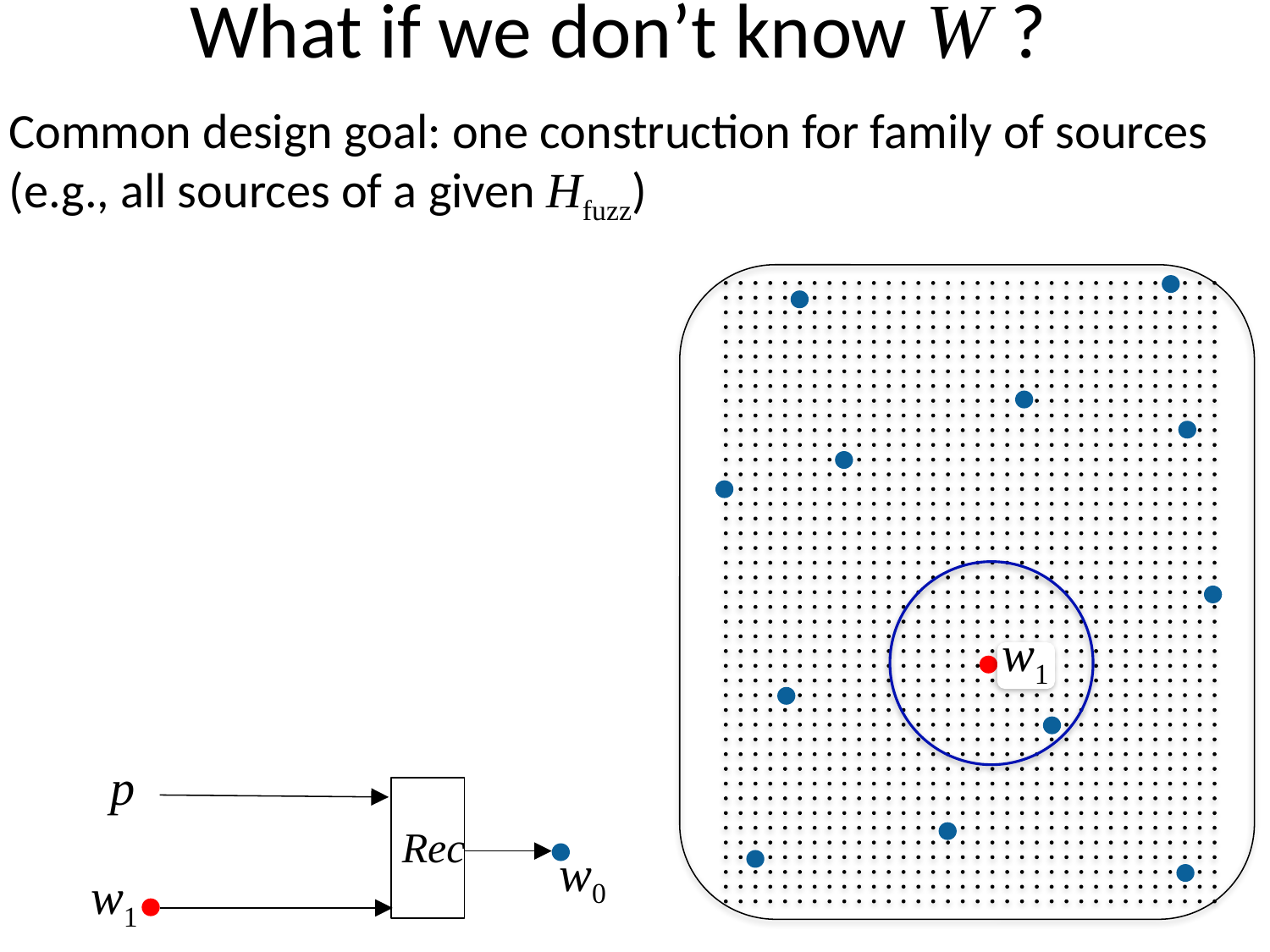

# What if we don’t know W ?
Common design goal: one construction for family of sources
(e.g., all sources of a given Hfuzz)

w1

p

Rec

w0

w1